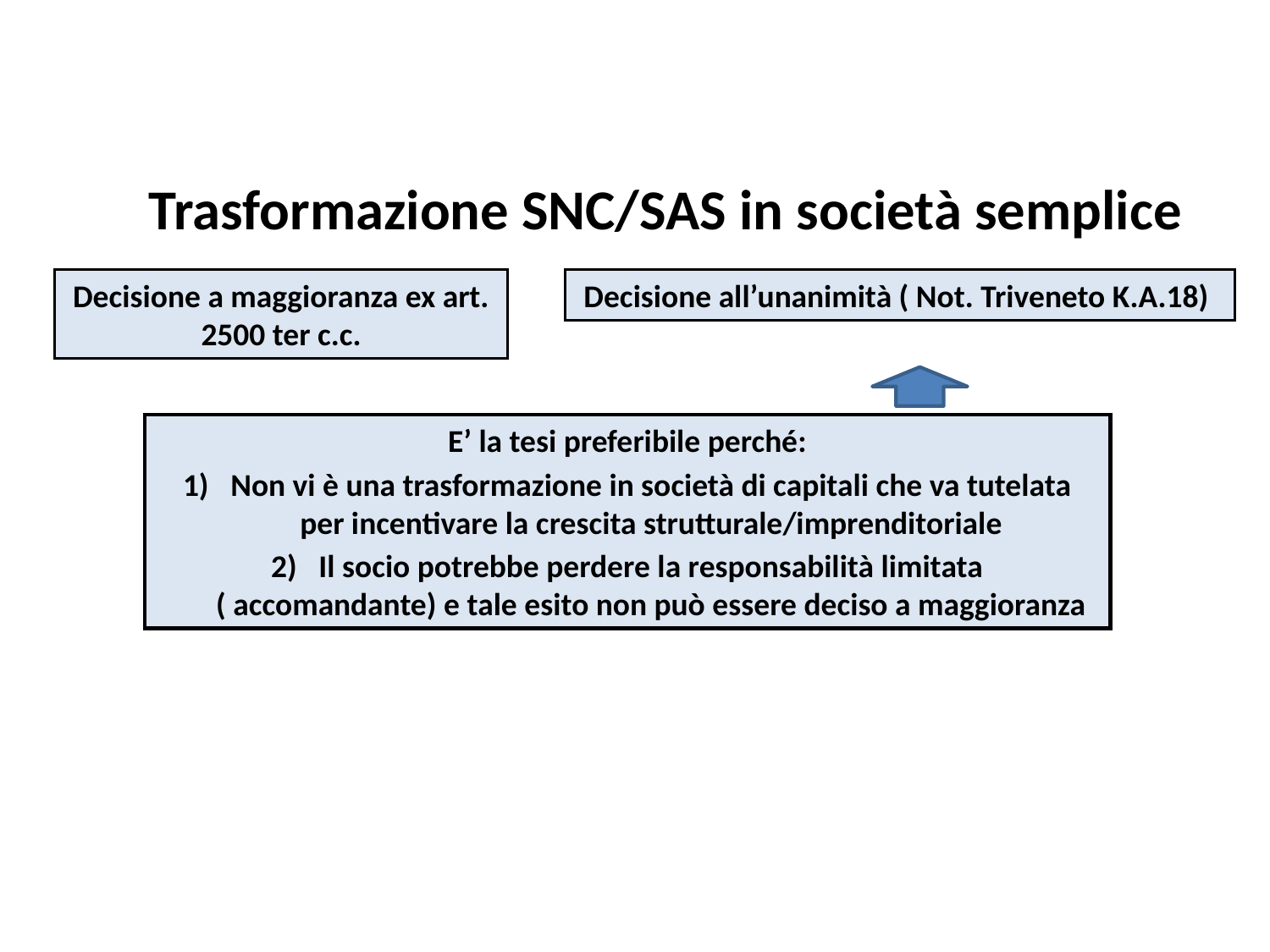

Trasformazione SNC/SAS in società semplice
Decisione a maggioranza ex art. 2500 ter c.c.
Decisione all’unanimità ( Not. Triveneto K.A.18)

E’ la tesi preferibile perché:
Non vi è una trasformazione in società di capitali che va tutelata per incentivare la crescita strutturale/imprenditoriale
Il socio potrebbe perdere la responsabilità limitata ( accomandante) e tale esito non può essere deciso a maggioranza